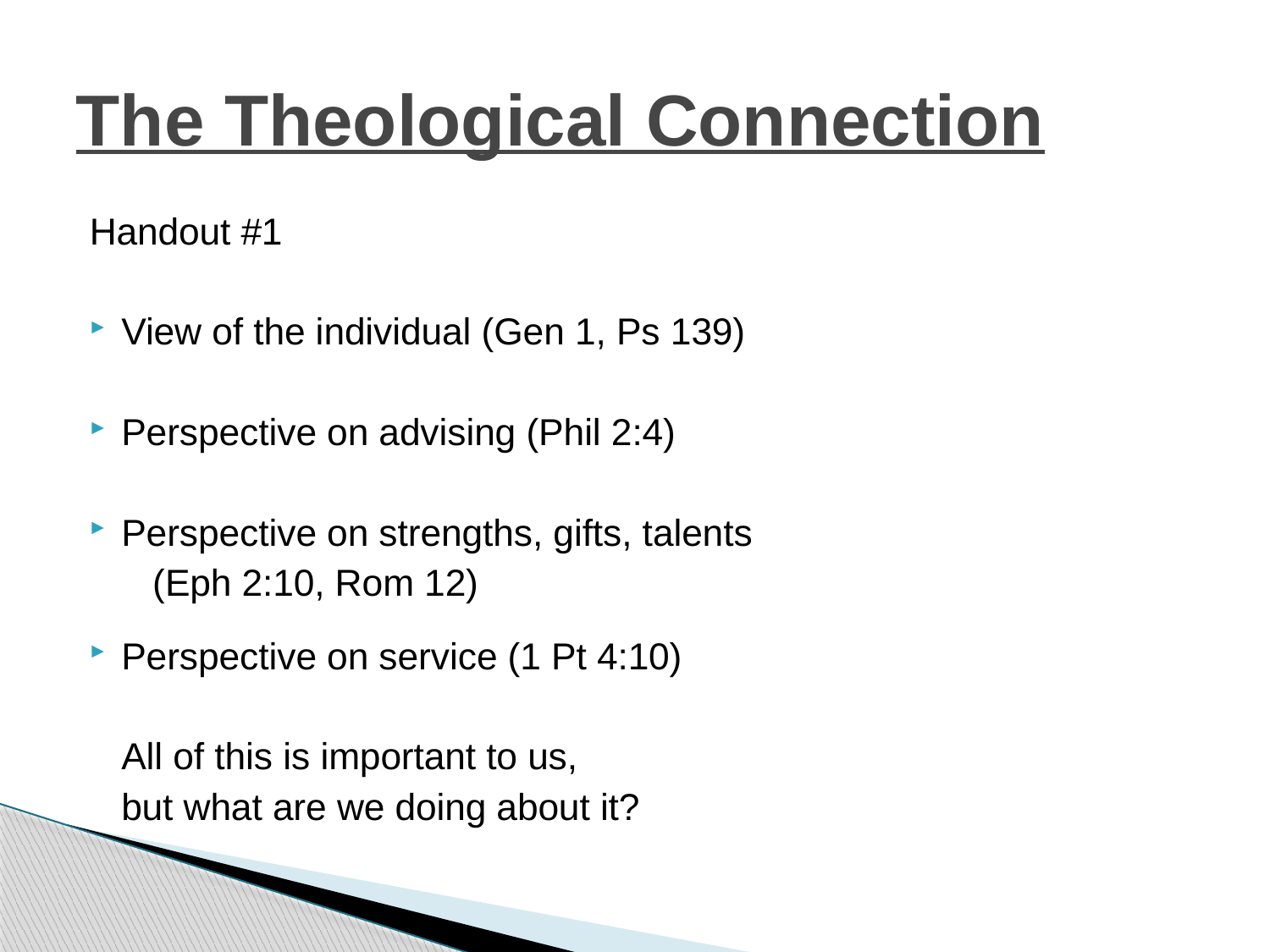

# The Theological Connection
Handout #1

View of the individual (Gen 1, Ps 139)

Perspective on advising (Phil 2:4)

Perspective on strengths, gifts, talents
						   (Eph 2:10, Rom 12)

Perspective on service (1 Pt 4:10)

		All of this is important to us,
			but what are we doing about it?